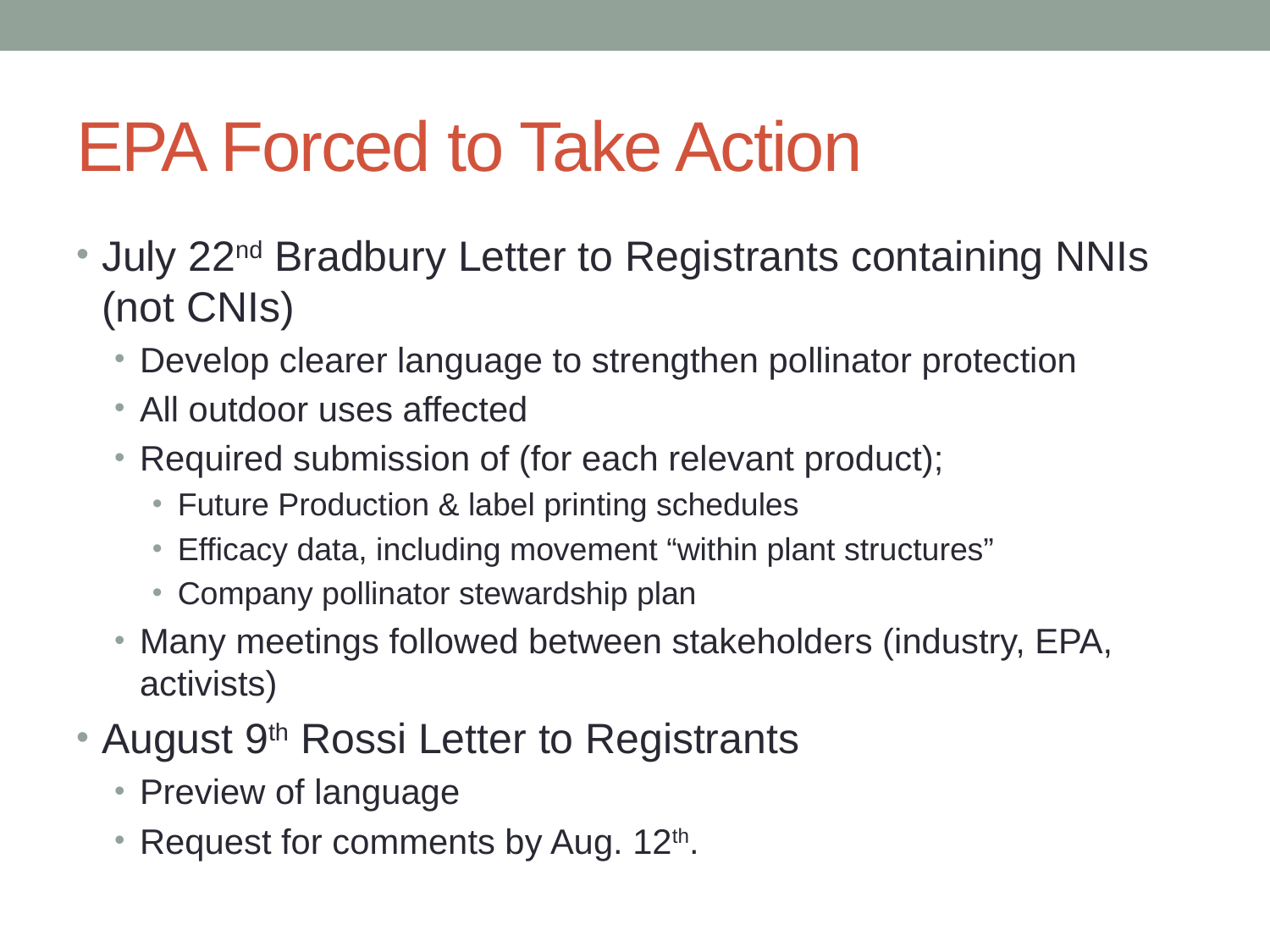

# EPA Forced to Take Action
July 22nd Bradbury Letter to Registrants containing NNIs (not CNIs)
Develop clearer language to strengthen pollinator protection
All outdoor uses affected
Required submission of (for each relevant product);
Future Production & label printing schedules
Efficacy data, including movement “within plant structures”
Company pollinator stewardship plan
Many meetings followed between stakeholders (industry, EPA, activists)
August 9th Rossi Letter to Registrants
Preview of language
Request for comments by Aug. 12th.